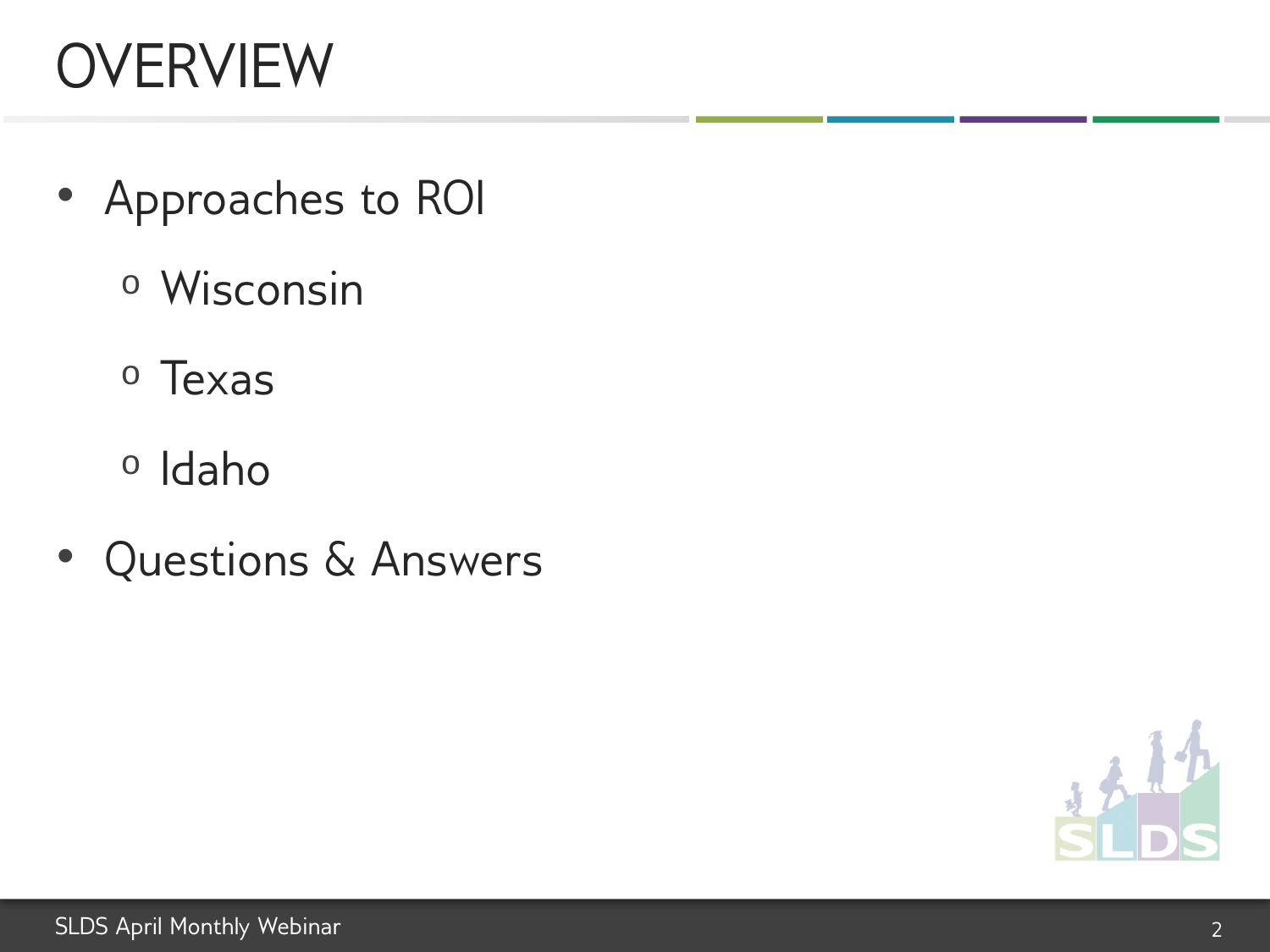

# Overview
Approaches to ROI
Wisconsin
Texas
Idaho
Questions & Answers
2